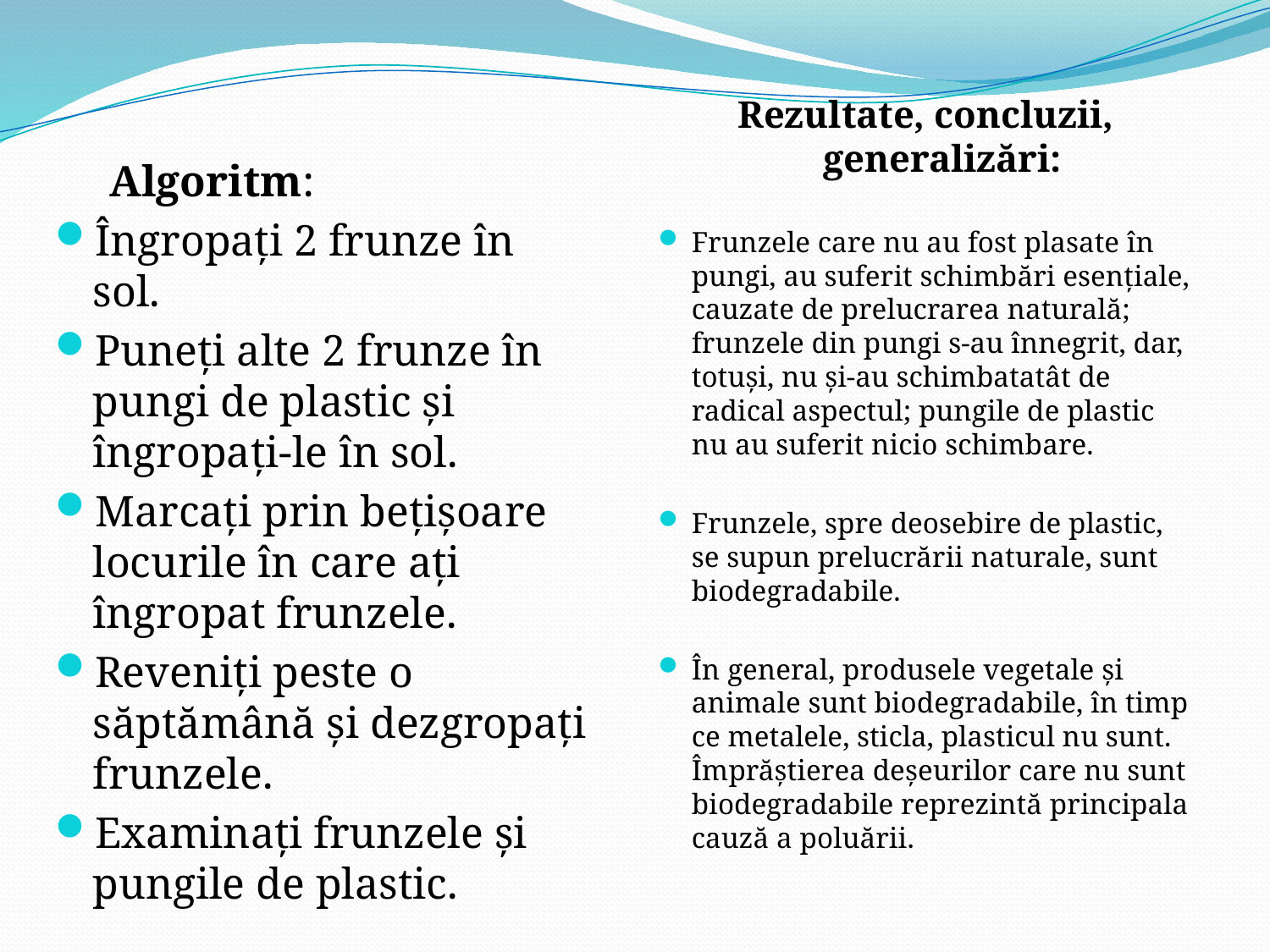

Rezultate, concluzii, generalizări:

Frunzele care nu au fost plasate în pungi, au suferit schimbări esențiale, cauzate de prelucrarea naturală; frunzele din pungi s-au înnegrit, dar, totuși, nu și-au schimbatatât de radical aspectul; pungile de plastic nu au suferit nicio schimbare.

Frunzele, spre deosebire de plastic, se supun prelucrării naturale, sunt biodegradabile.

În general, produsele vegetale și animale sunt biodegradabile, în timp ce metalele, sticla, plasticul nu sunt. Împrăștierea deșeurilor care nu sunt biodegradabile reprezintă principala cauză a poluării.

     Algoritm:
Îngropați 2 frunze în sol.
Puneți alte 2 frunze în pungi de plastic și îngropați-le în sol.
Marcați prin bețișoare locurile în care ați îngropat frunzele.
Reveniți peste o săptămână și dezgropați frunzele.
Examinați frunzele și pungile de plastic.